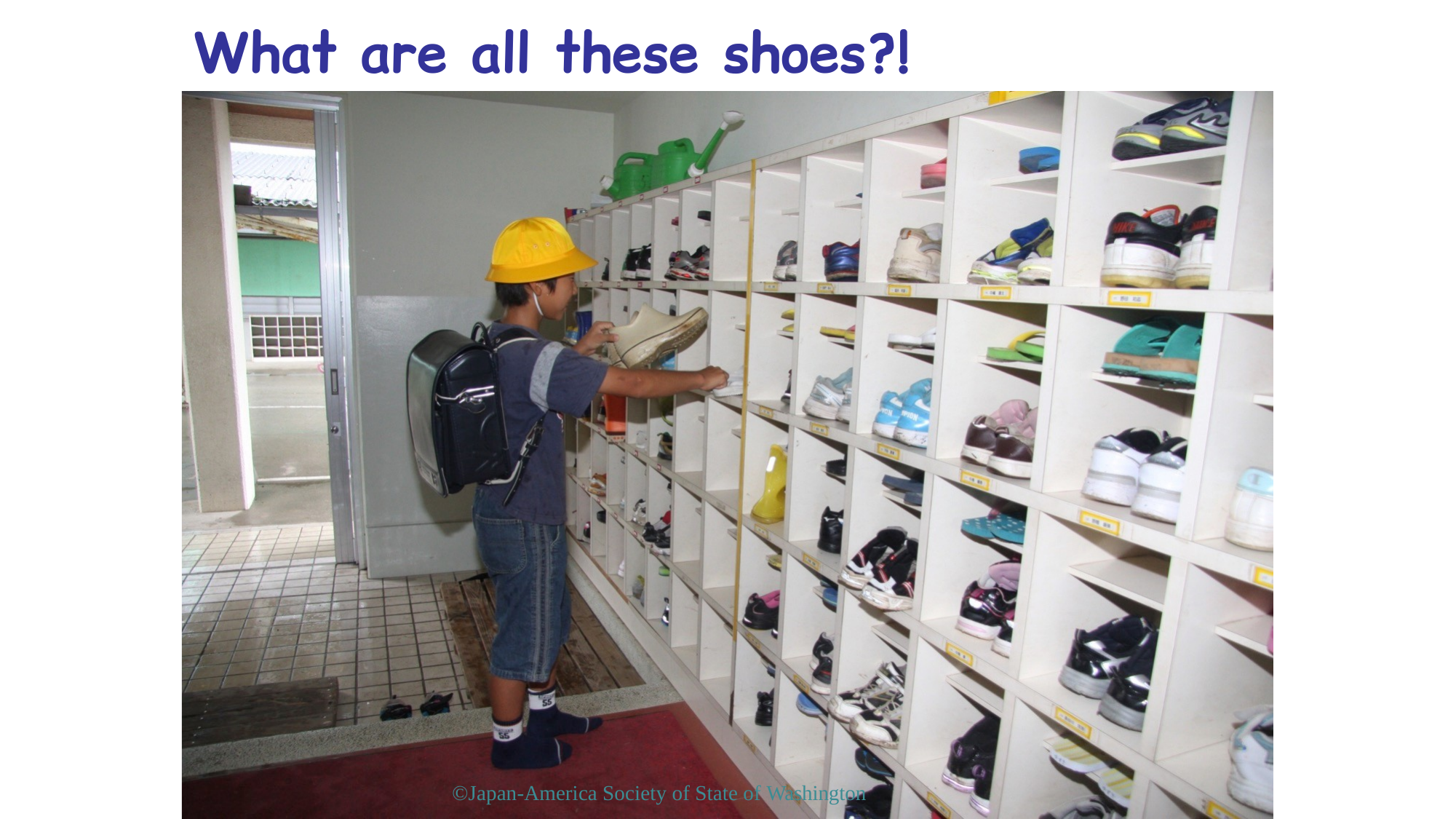

# What are all these shoes?!

©Japan-America Society of State of Washington